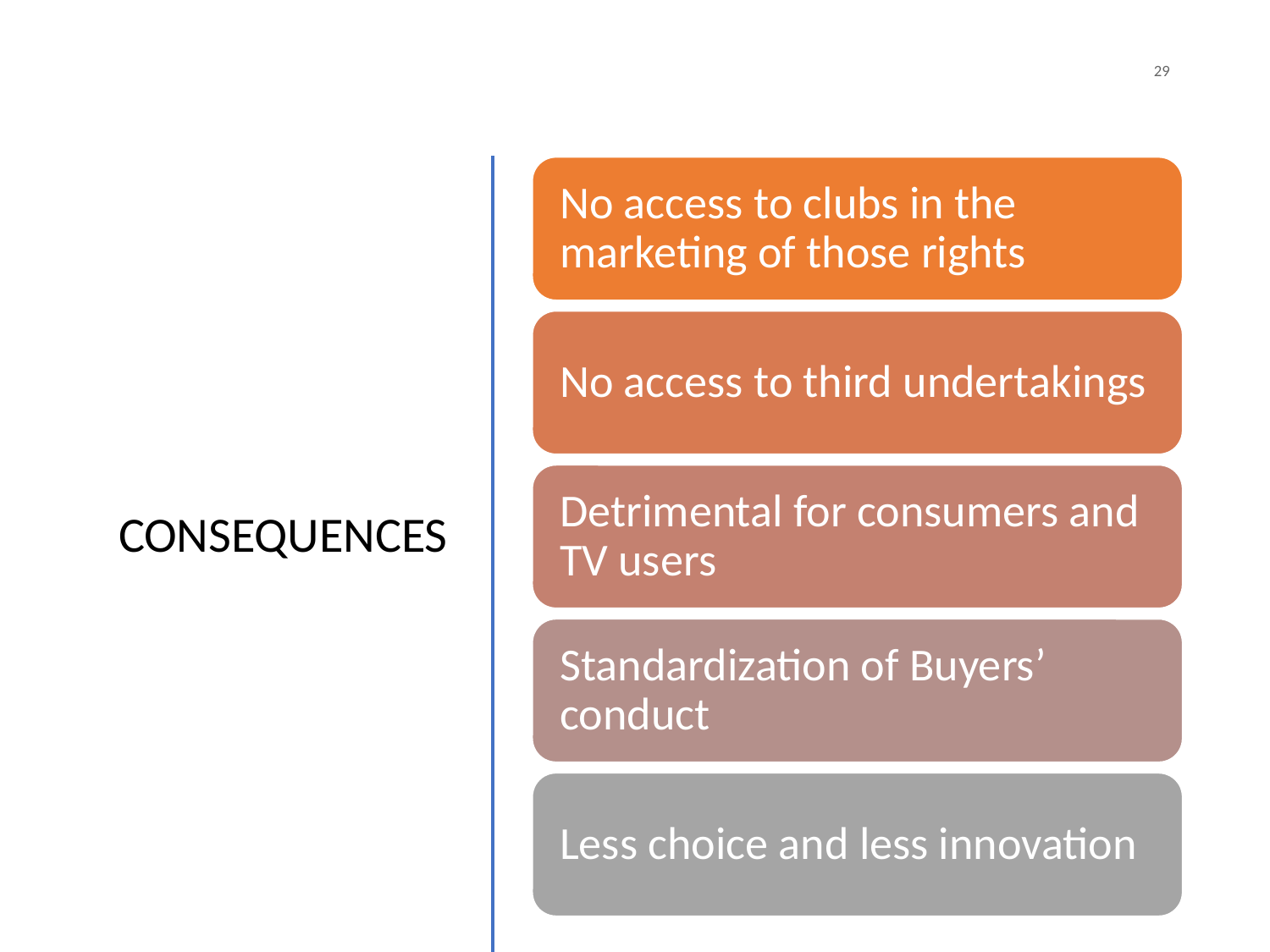

29
# CONSEQUENCES
No access to clubs in the marketing of those rights
No access to third undertakings
Detrimental for consumers and TV users
Standardization of Buyers’ conduct
Less choice and less innovation